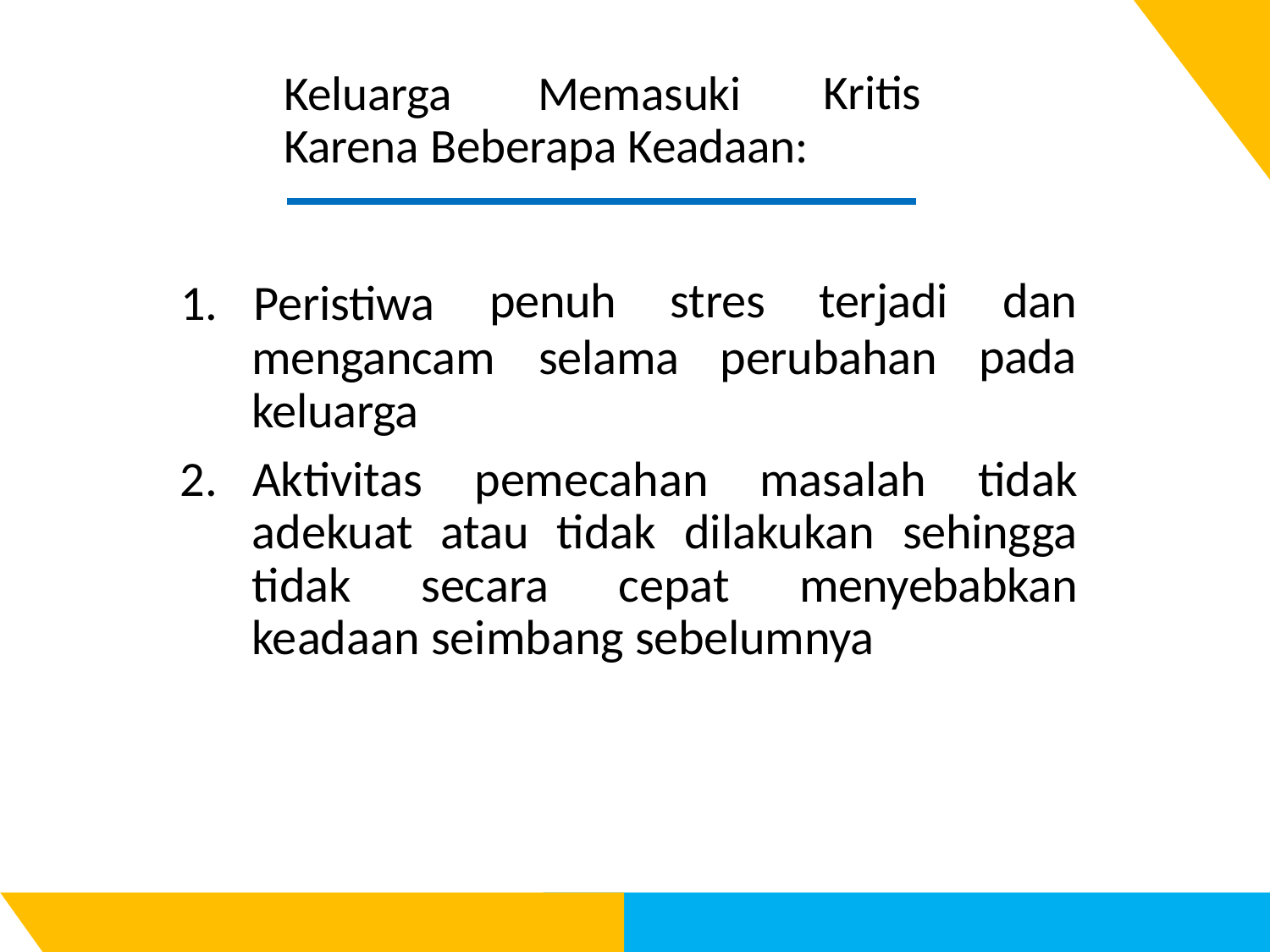

Keluarga	Memasuki Karena Beberapa Keadaan:
# Kritis
1.	Peristiwa
penuh	stres	terjadi	dan
pada
mengancam	selama	perubahan keluarga
2.  Aktivitas   pemecahan   masalah   tidak adekuat  atau  tidak  dilakukan  sehingga tidak   secara   cepat   menyebabkan keadaan seimbang sebelumnya